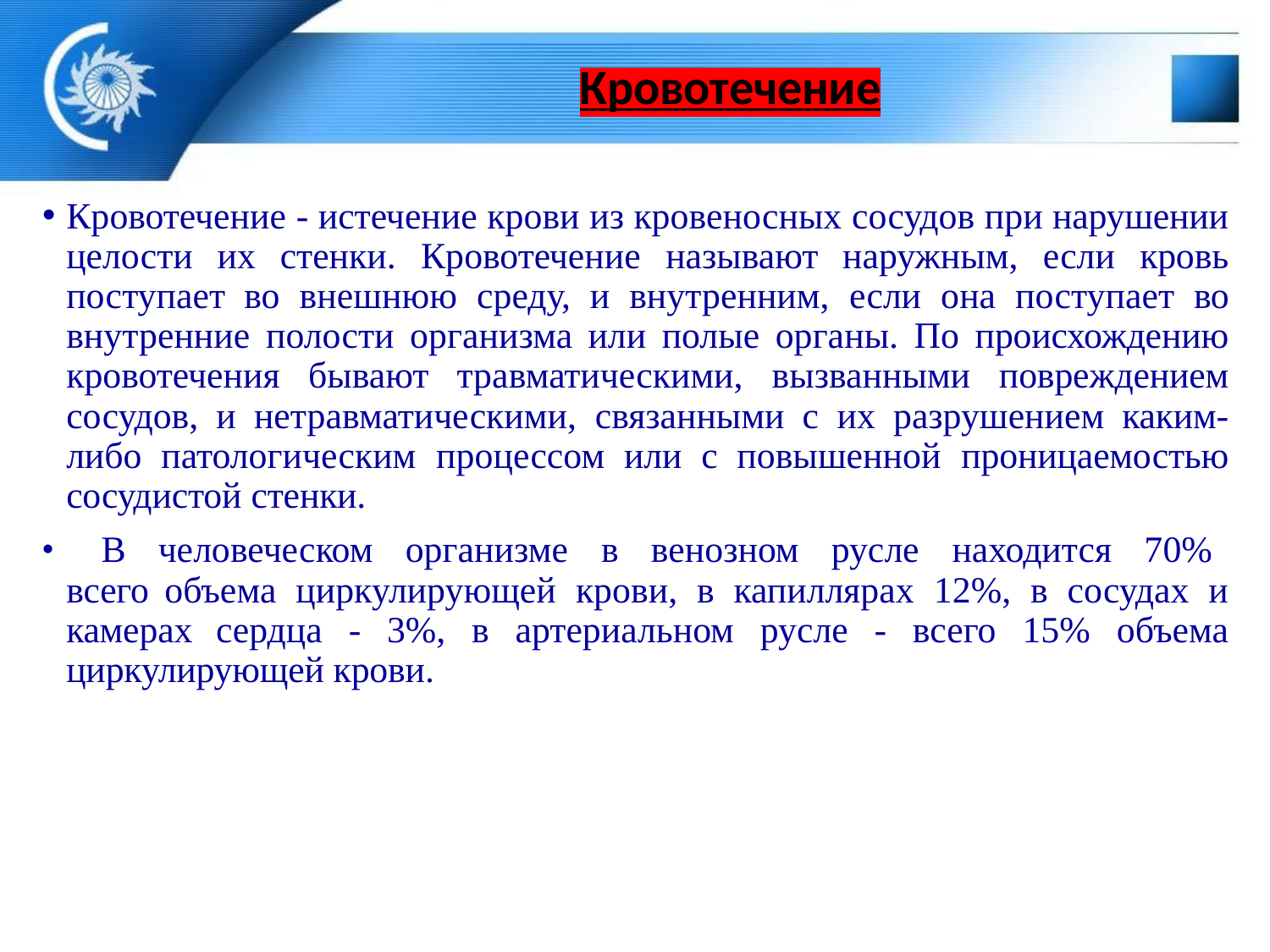

# Кровотечение
Кровотечение - истечение крови из кровеносных сосудов при нарушении целости  их  стенки.  Кровотечение  называют  наружным,  если  кровь поступает  во  внешнюю  среду,  и  внутренним,  если  она  поступает  во внутренние полости организма или полые органы. По происхождению кровотечения  бывают  травматическими,  вызванными  повреждением сосудов, и нетравматическими, связанными с их разрушением каким- либо  патологическим  процессом  или  с  повышенной  проницаемостью сосудистой стенки.
	В  человеческом  организме  в  венозном  русле  находится  70%  всего объема циркулирующей крови, в капиллярах 12%, в сосудах и камерах сердца - 3%, в артериальном русле - всего 15% объема циркулирующей крови.